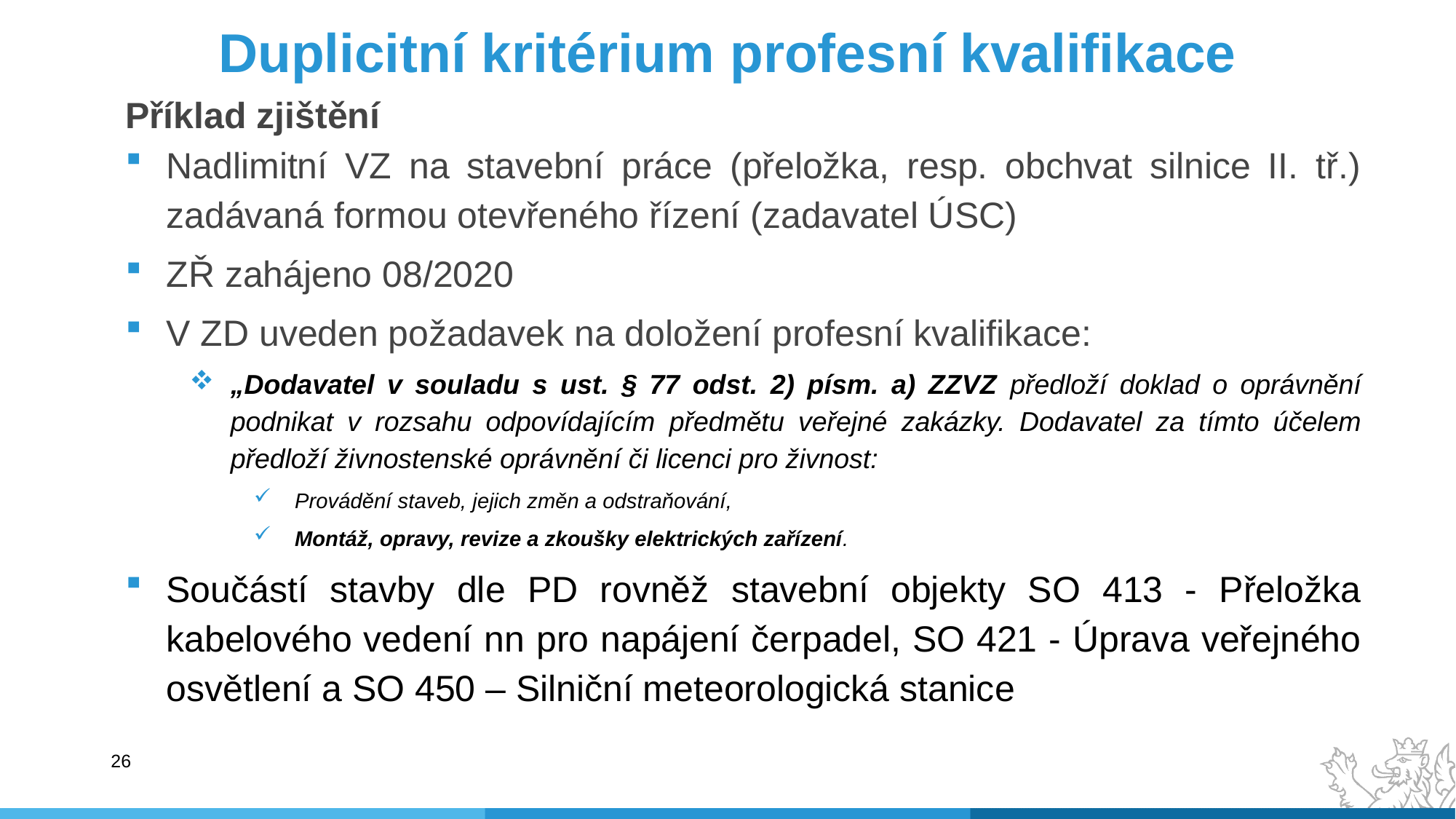

# Duplicitní kritérium profesní kvalifikace
Příklad zjištění
Nadlimitní VZ na stavební práce (přeložka, resp. obchvat silnice II. tř.) zadávaná formou otevřeného řízení (zadavatel ÚSC)
ZŘ zahájeno 08/2020
V ZD uveden požadavek na doložení profesní kvalifikace:
„Dodavatel v souladu s ust. § 77 odst. 2) písm. a) ZZVZ předloží doklad o oprávnění podnikat v rozsahu odpovídajícím předmětu veřejné zakázky. Dodavatel za tímto účelem předloží živnostenské oprávnění či licenci pro živnost:
Provádění staveb, jejich změn a odstraňování,
Montáž, opravy, revize a zkoušky elektrických zařízení.
Součástí stavby dle PD rovněž stavební objekty SO 413 - Přeložka kabelového vedení nn pro napájení čerpadel, SO 421 - Úprava veřejného osvětlení a SO 450 – Silniční meteorologická stanice
26